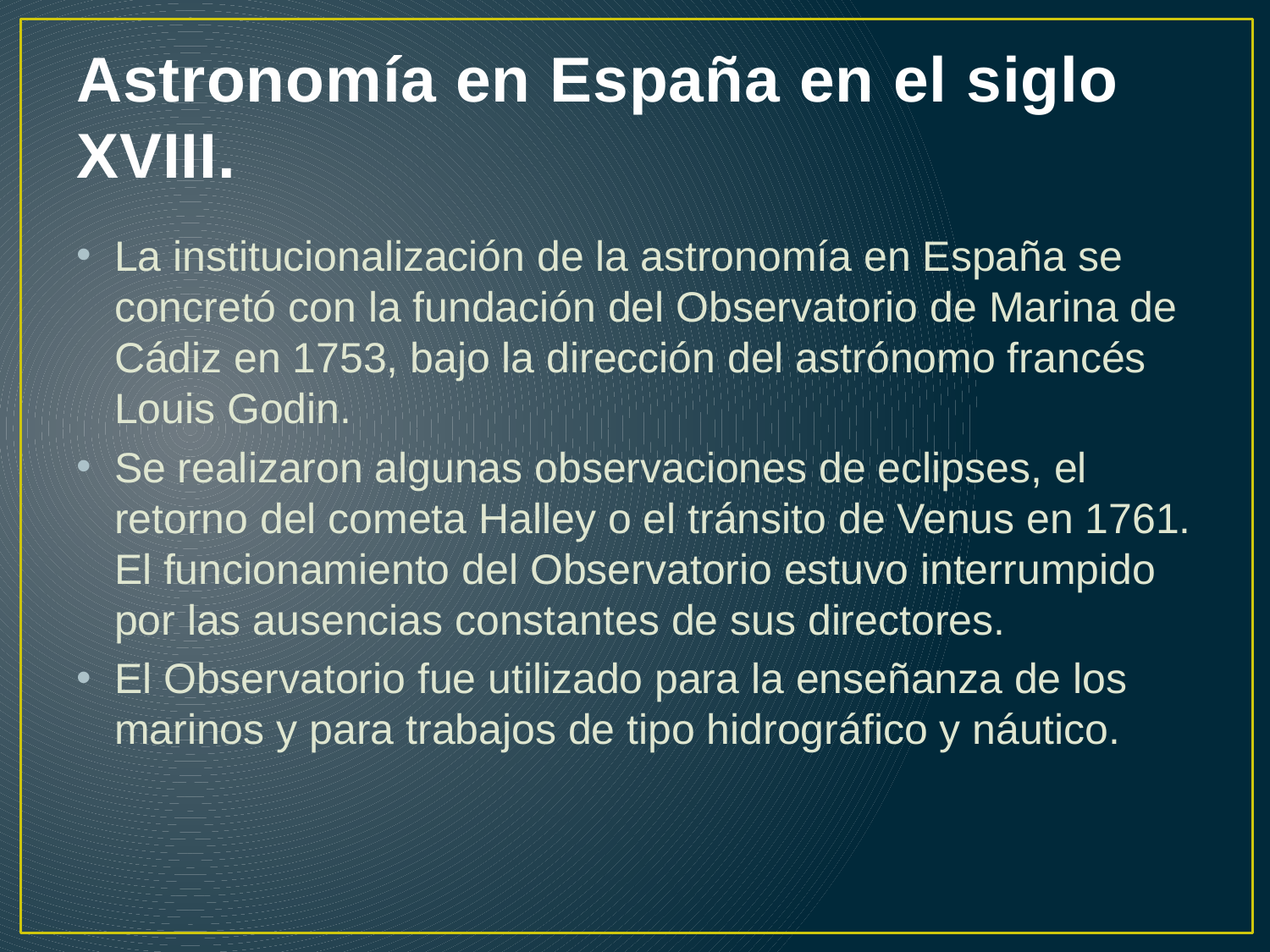

# Astronomía en España en el siglo XVIII.
La institucionalización de la astronomía en España se concretó con la fundación del Observatorio de Marina de Cádiz en 1753, bajo la dirección del astrónomo francés Louis Godin.
Se realizaron algunas observaciones de eclipses, el retorno del cometa Halley o el tránsito de Venus en 1761. El funcionamiento del Observatorio estuvo interrumpido por las ausencias constantes de sus directores.
El Observatorio fue utilizado para la enseñanza de los marinos y para trabajos de tipo hidrográfico y náutico.